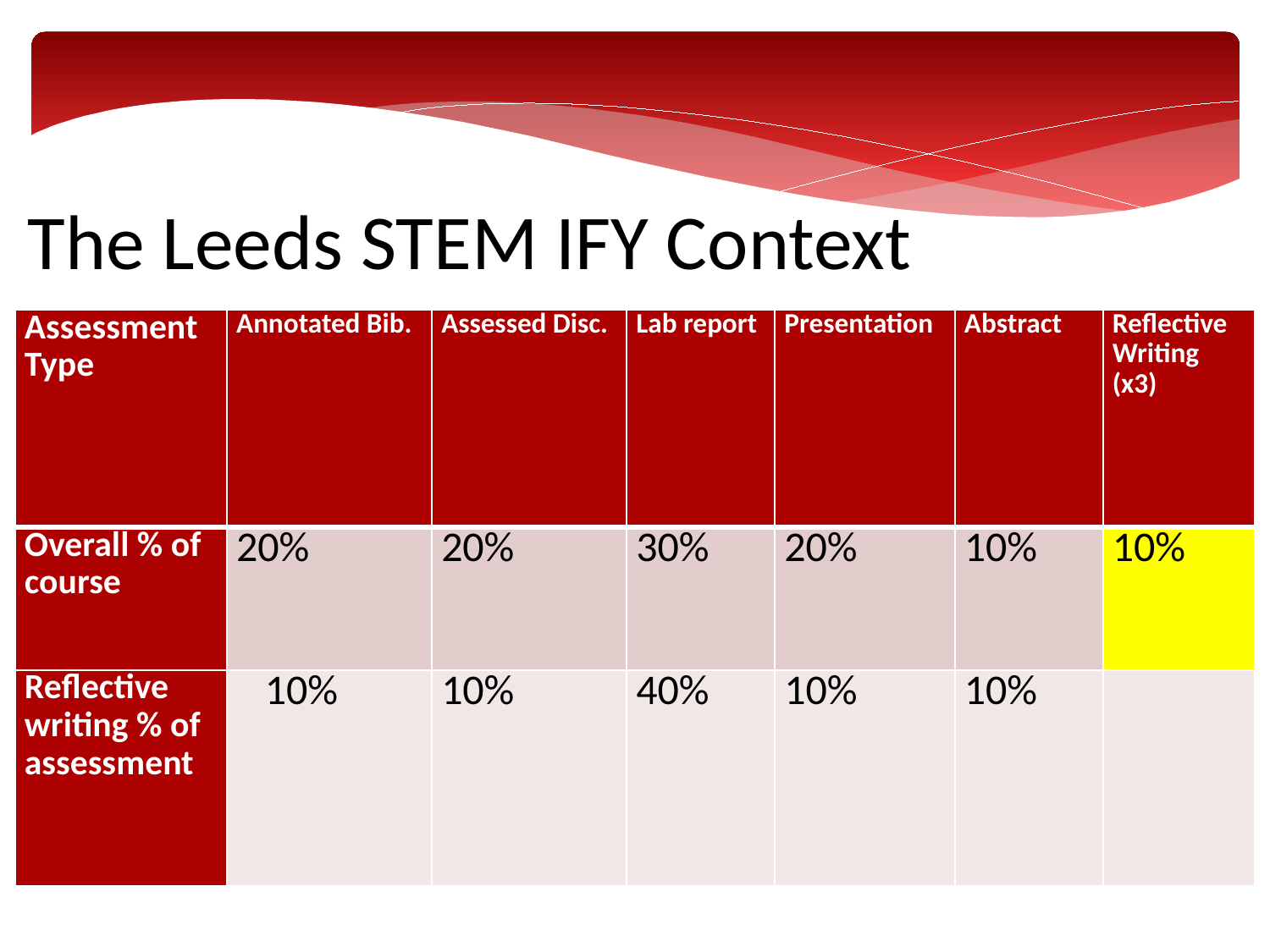

The Leeds STEM IFY Context
| Assessment Type | Annotated Bib. | Assessed Disc. | Lab report | Presentation | Abstract | Reflective Writing (x3) |
| --- | --- | --- | --- | --- | --- | --- |
| Overall % of course | 20% | 20% | 30% | 20% | 10% | 10% |
| Reflective writing % of assessment | 10% | 10% | 40% | 10% | 10% |  |